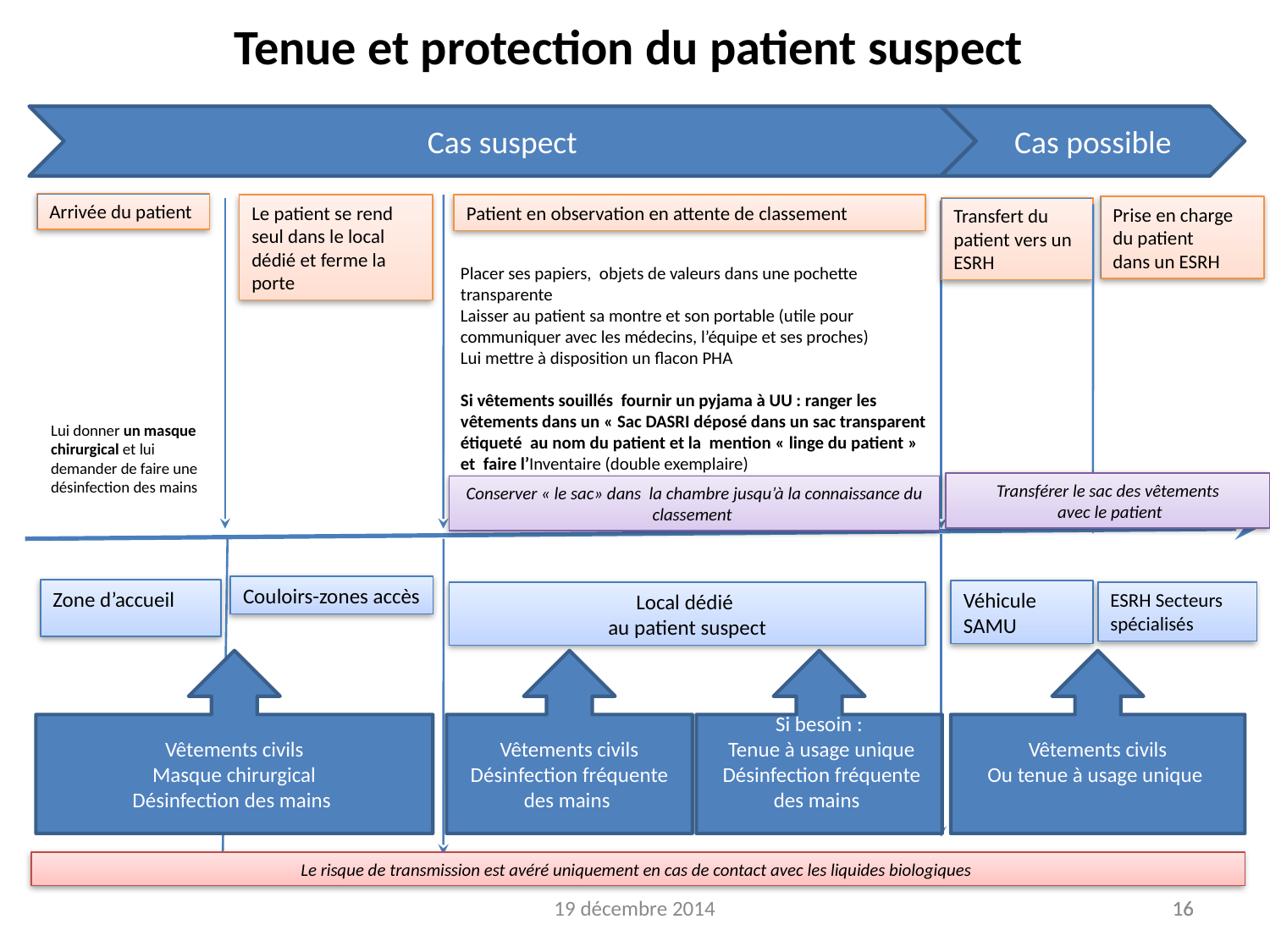

# Tenue et protection du patient suspect

Cas suspect
Cas possible
Arrivée du patient
Le patient se rend seul dans le local dédié et ferme la porte
Patient en observation en attente de classement
Prise en charge du patient
dans un ESRH
Transfert du patient vers un ESRH
Placer ses papiers,  objets de valeurs dans une pochette transparente
Laisser au patient sa montre et son portable (utile pour communiquer avec les médecins, l’équipe et ses proches)
Lui mettre à disposition un flacon PHA

Si vêtements souillés  fournir un pyjama à UU : ranger les vêtements dans un « Sac DASRI déposé dans un sac transparent étiqueté  au nom du patient et la  mention « linge du patient » et  faire l’Inventaire (double exemplaire)

Lui donner un masque chirurgical et lui demander de faire une désinfection des mains
Transférer le sac des vêtements
 avec le patient
Conserver « le sac» dans  la chambre jusqu’à la connaissance du classement
Couloirs-zones accès
Zone d’accueil

Véhicule SAMU
Local dédié
au patient suspect
ESRH Secteurs spécialisés
Vêtements civils
Masque chirurgical
Désinfection des mains
Vêtements civils
Désinfection fréquente des mains
Si besoin :
 Tenue à usage unique
 Désinfection fréquente des mains

Vêtements civils
Ou tenue à usage unique

Le risque de transmission est avéré uniquement en cas de contact avec les liquides biologiques
19 décembre 2014
16
16